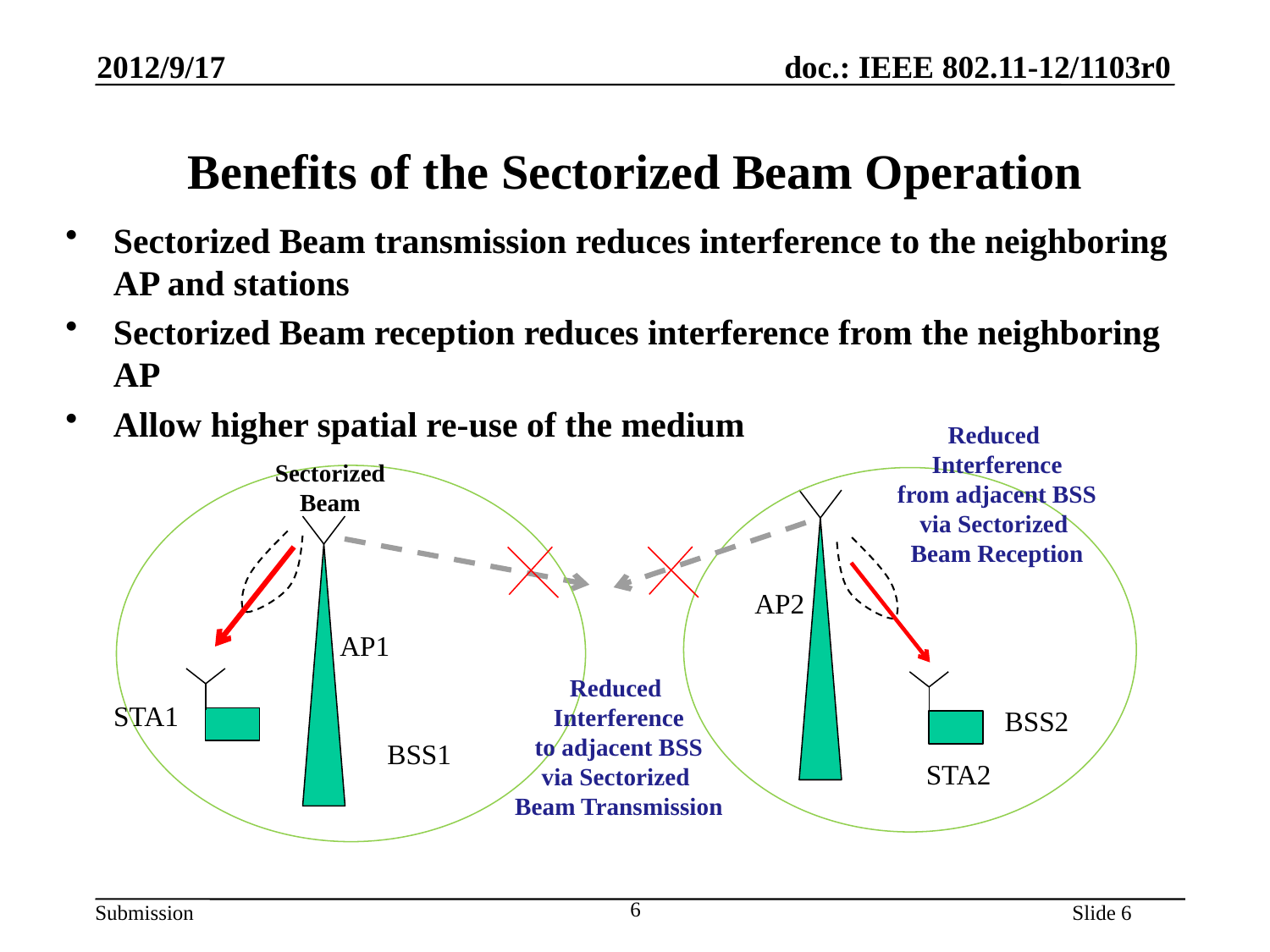

2012/9/17
# Benefits of the Sectorized Beam Operation
Sectorized Beam transmission reduces interference to the neighboring AP and stations
Sectorized Beam reception reduces interference from the neighboring AP
Allow higher spatial re-use of the medium

Reduced
Interference
from adjacent BSS
via Sectorized
Beam Reception
Sectorized
Beam

AP2
AP1
Reduced
Interference
to adjacent BSS
via Sectorized
Beam Transmission
STA1
BSS2

BSS1
STA2
6
Slide 6